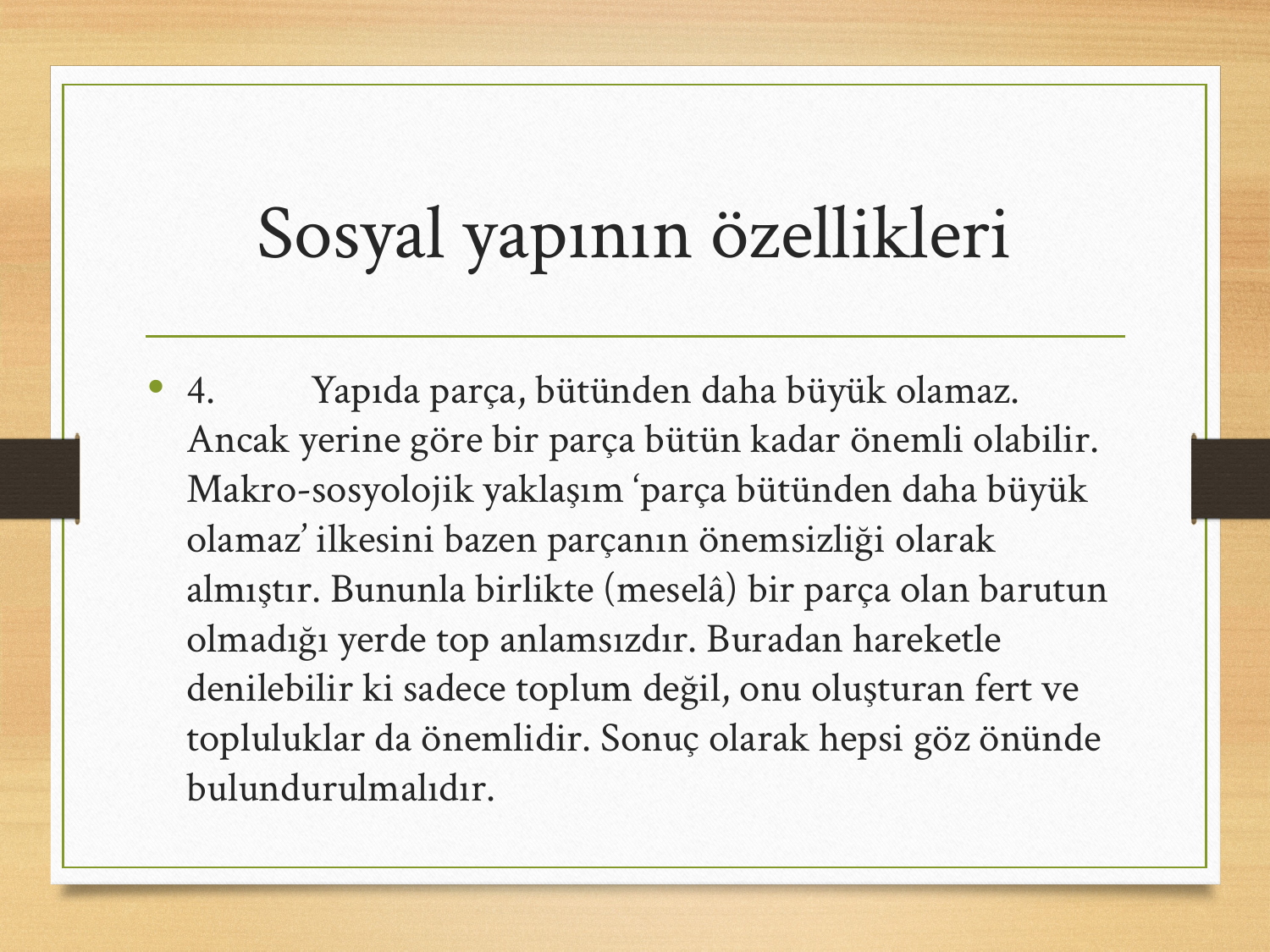

# Sosyal yapının özellikleri
4.	Yapıda parça, bütünden daha büyük olamaz. Ancak yerine göre bir parça bütün kadar önemli olabilir. Makro-sosyolojik yaklaşım ‘parça bütünden daha büyük olamaz’ ilkesini bazen parçanın önemsizliği olarak almıştır. Bununla birlikte (meselâ) bir parça olan barutun olmadığı yerde top anlamsızdır. Buradan hareketle denilebilir ki sadece toplum değil, onu oluşturan fert ve topluluklar da önemlidir. Sonuç olarak hepsi göz önünde bulundurulmalıdır.